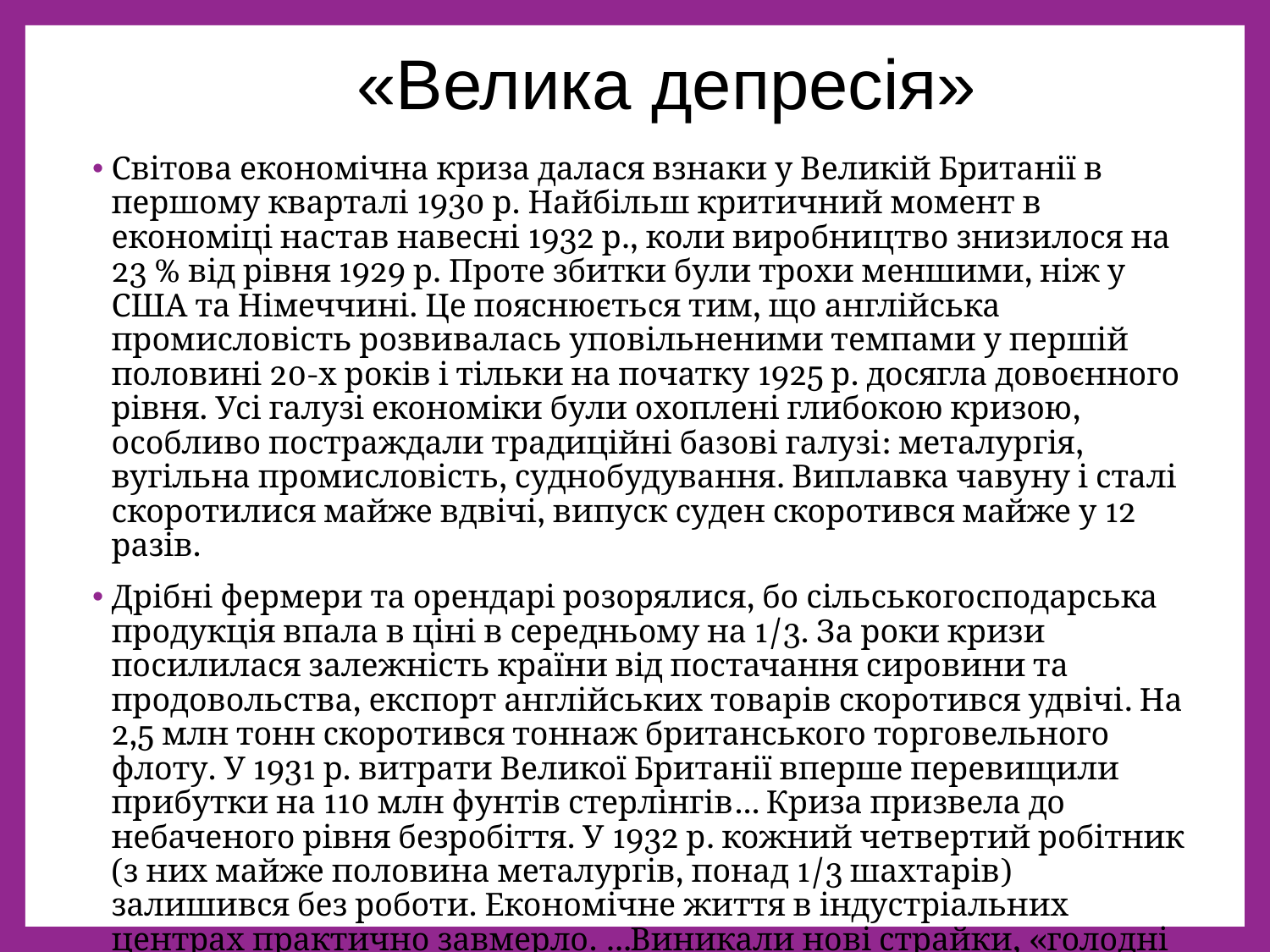

# «Велика депресія»
Світова економічна криза далася взнаки у Великій Британії в першому кварталі 1930 р. Найбільш критичний момент в економіці настав навесні 1932 р., коли виробництво знизилося на 23 % від рівня 1929 р. Проте збитки були трохи меншими, ніж у США та Німеччині. Це пояснюється тим, що англійська промисловість розвивалась уповільненими темпами у першій половині 20-х років і тільки на початку 1925 р. досягла довоєнного рівня. Усі галузі економіки були охоплені глибокою кризою, особливо постраждали традиційні базові галузі: металургія, вугільна промисловість, суднобудування. Виплавка чавуну і сталі скоротилися майже вдвічі, випуск суден скоротився майже у 12 разів.
Дрібні фермери та орендарі розорялися, бо сільськогосподарська продукція впала в ціні в середньому на 1/3. За роки кризи посилилася залежність країни від постачання сировини та продовольства, експорт англійських товарів скоротився удвічі. На 2,5 млн тонн скоротився тоннаж британського торговельного флоту. У 1931 р. витрати Великої Британії вперше перевищили прибутки на 110 млн фунтів стерлінгів… Криза призвела до небаченого рівня безробіття. У 1932 р. кожний четвертий робітник (з них майже половина металургів, понад 1/3 шахтарів) залишився без роботи. Економічне життя в індустріальних центрах практично завмерло. …Виникали нові страйки, «голодні походи»…